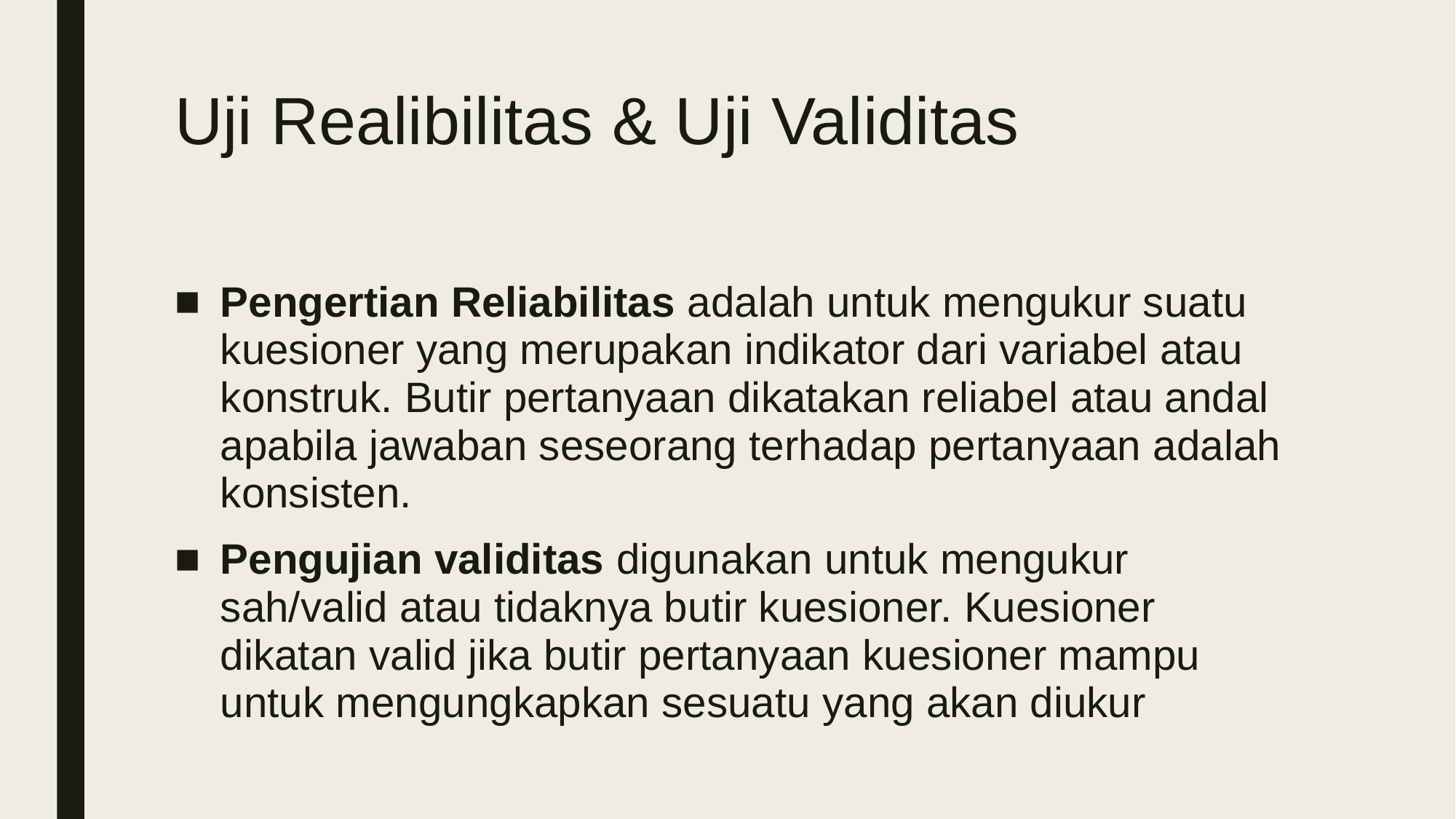

# Uji Realibilitas & Uji Validitas
Pengertian Reliabilitas adalah untuk mengukur suatu kuesioner yang merupakan indikator dari variabel atau konstruk. Butir pertanyaan dikatakan reliabel atau andal apabila jawaban seseorang terhadap pertanyaan adalah konsisten.
Pengujian validitas digunakan untuk mengukur sah/valid atau tidaknya butir kuesioner. Kuesioner dikatan valid jika butir pertanyaan kuesioner mampu untuk mengungkapkan sesuatu yang akan diukur